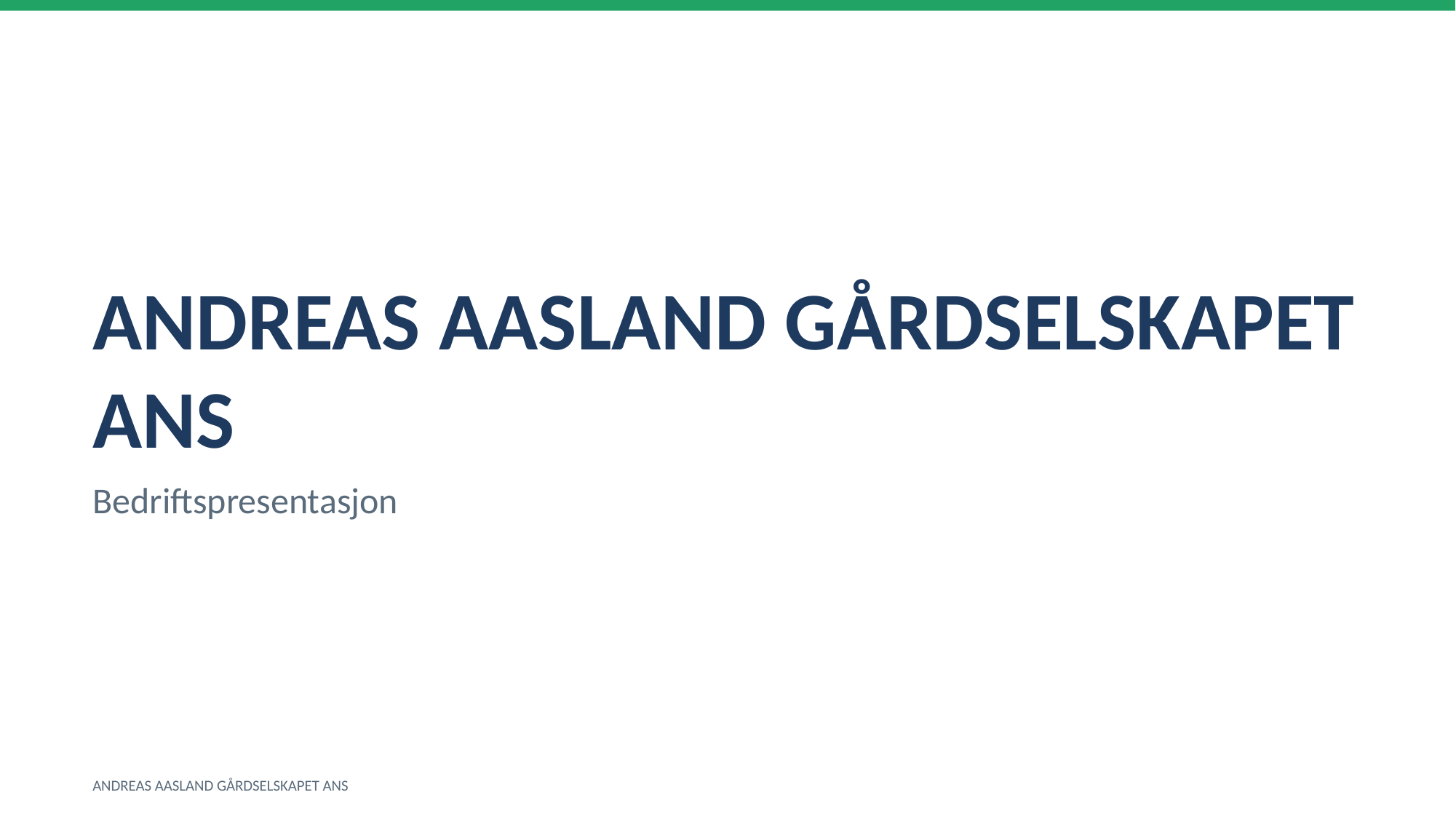

ANDREAS AASLAND GÅRDSELSKAPET ANS
Bedriftspresentasjon
ANDREAS AASLAND GÅRDSELSKAPET ANS